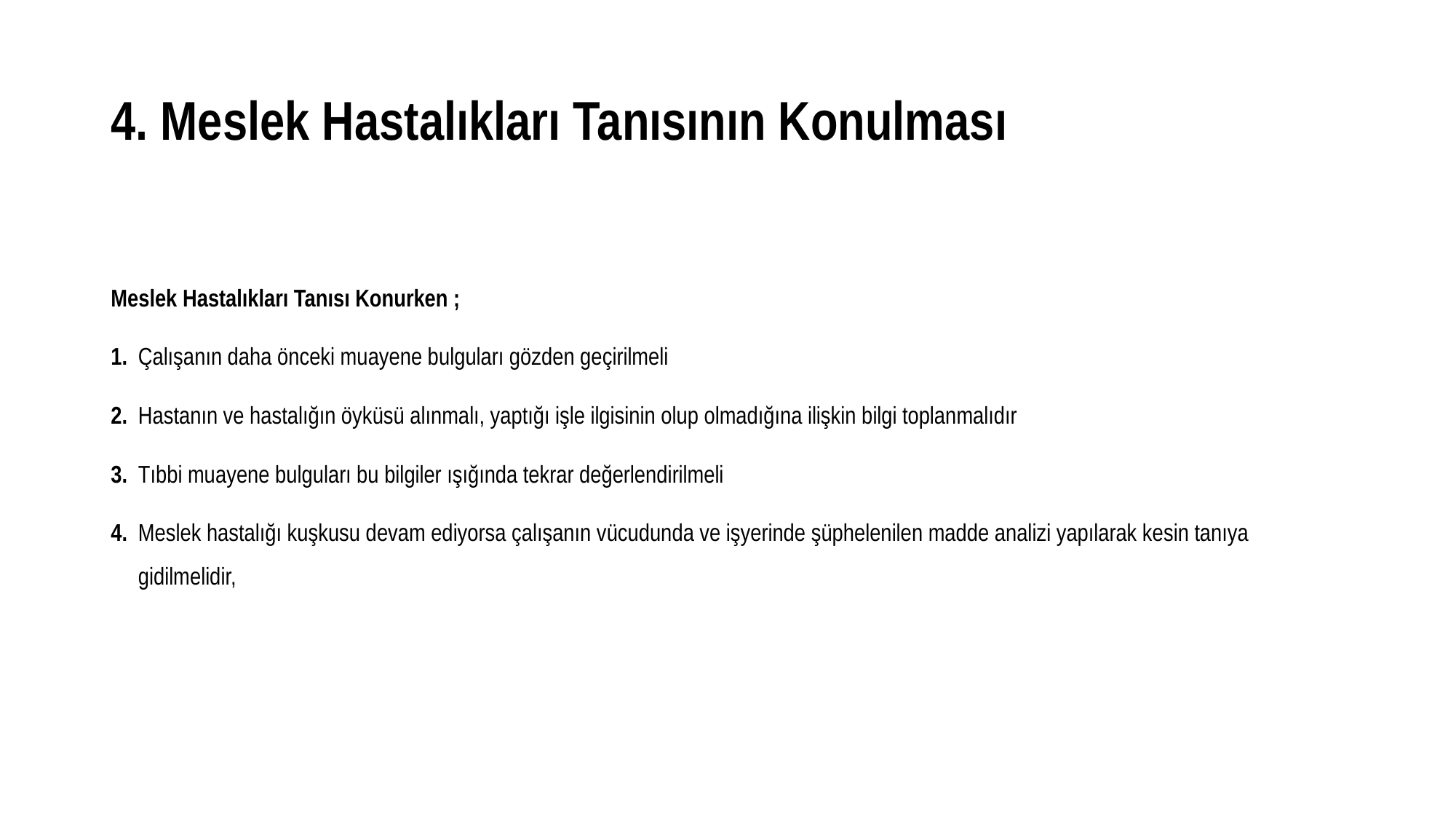

# 4. Meslek Hastalıkları Tanısının Konulması

Meslek Hastalıkları Tanısı Konurken ;
1.	Çalışanın daha önceki muayene bulguları gözden geçirilmeli
2.	Hastanın ve hastalığın öyküsü alınmalı, yaptığı işle ilgisinin olup olmadığına ilişkin bilgi toplanmalıdır
3.	Tıbbi muayene bulguları bu bilgiler ışığında tekrar değerlendirilmeli
4.	Meslek hastalığı kuşkusu devam ediyorsa çalışanın vücudunda ve işyerinde şüphelenilen madde analizi yapılarak kesin tanıya gidilmelidir,